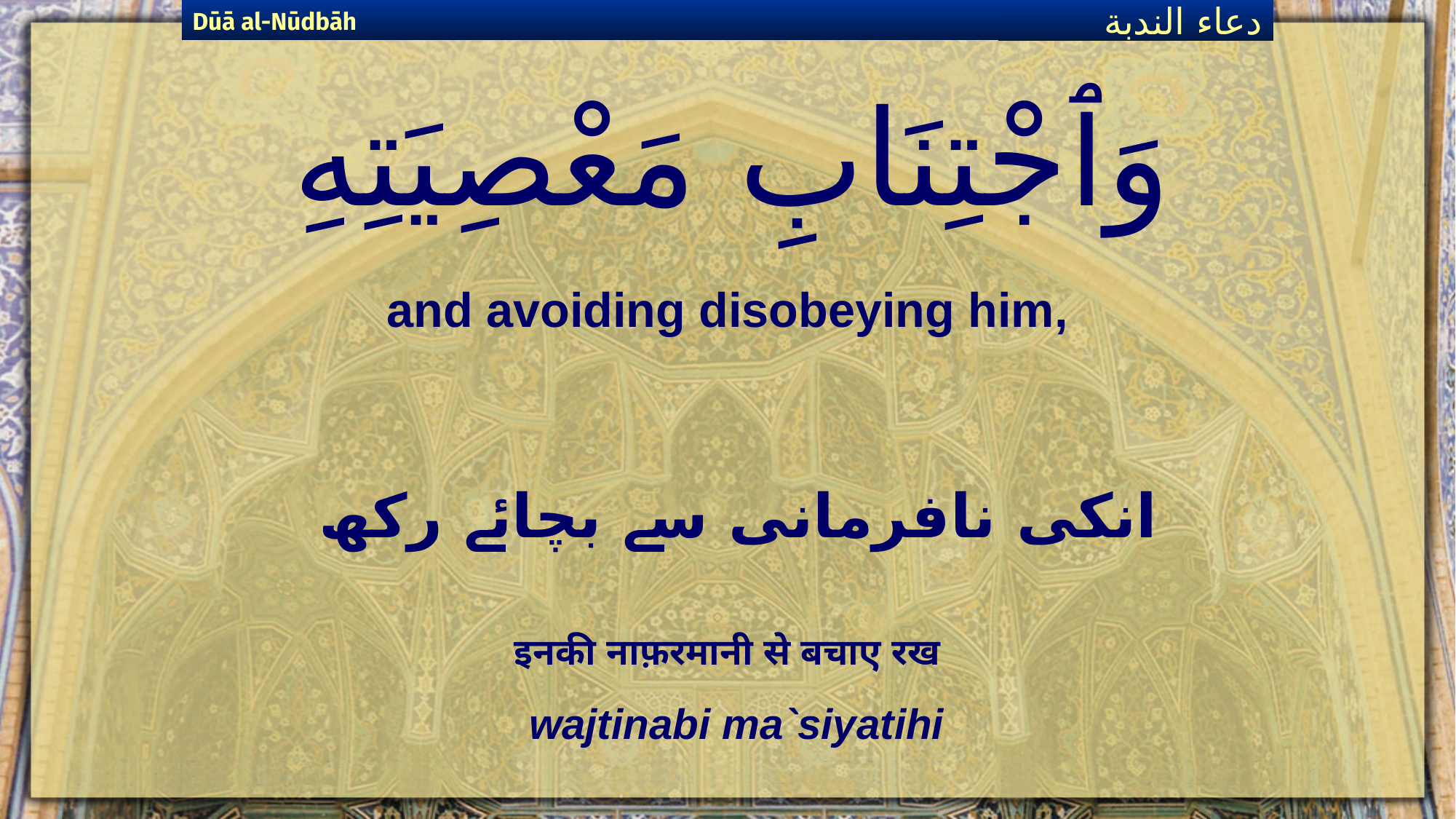

Dūā al-Nūdbāh
دعاء الندبة
# وَٱجْتِنَابِ مَعْصِيَتِهِ
and avoiding disobeying him,
انکی نافرمانی سے بچائے رکھ
इनकी नाफ़रमानी से बचाए रख
wajtinabi ma`siyatihi